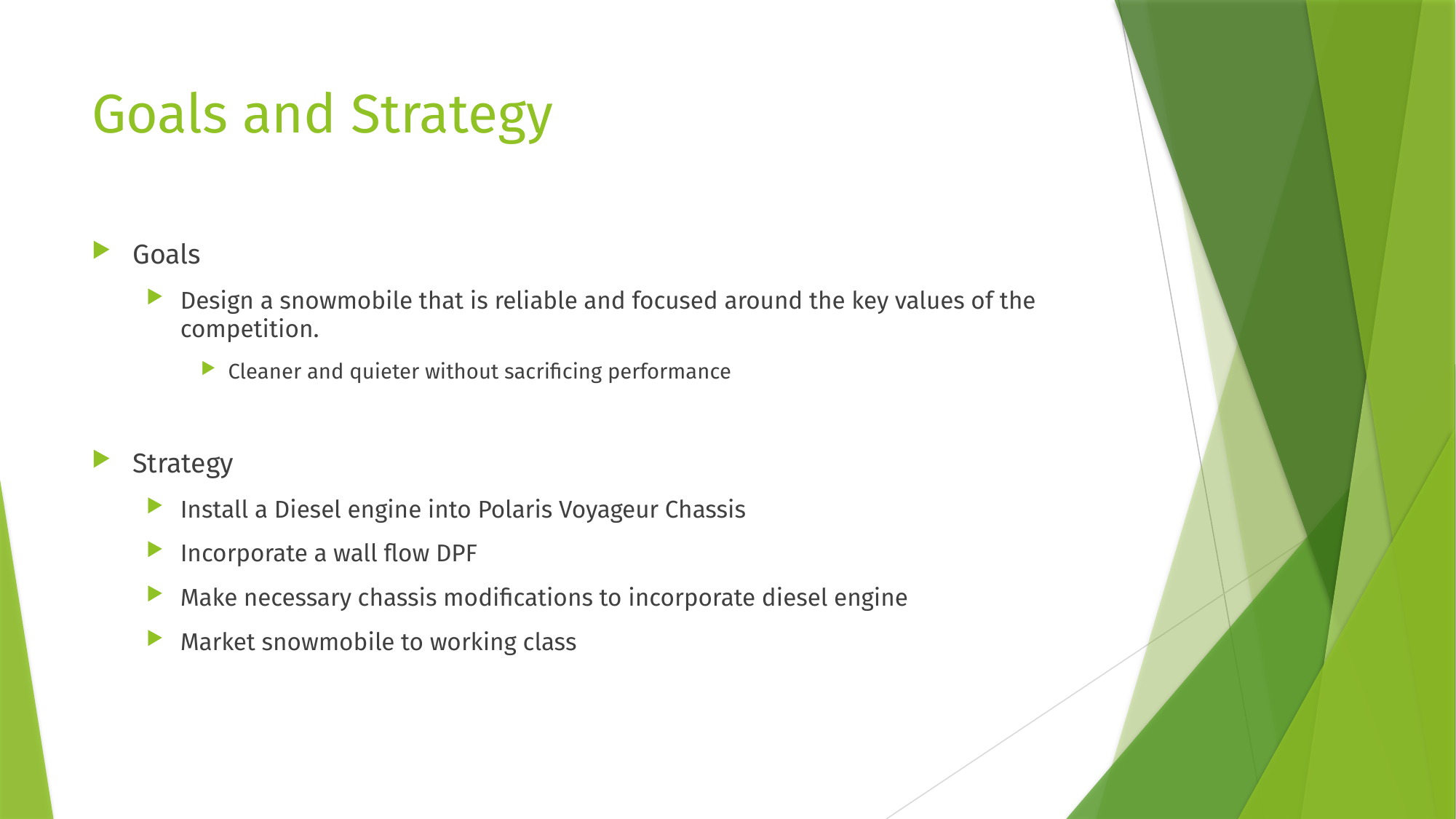

# Goals and Strategy
Goals
Design a snowmobile that is reliable and focused around the key values of the competition.
Cleaner and quieter without sacrificing performance

Strategy
Install a Diesel engine into Polaris Voyageur Chassis
Incorporate a wall flow DPF
Make necessary chassis modifications to incorporate diesel engine
Market snowmobile to working class